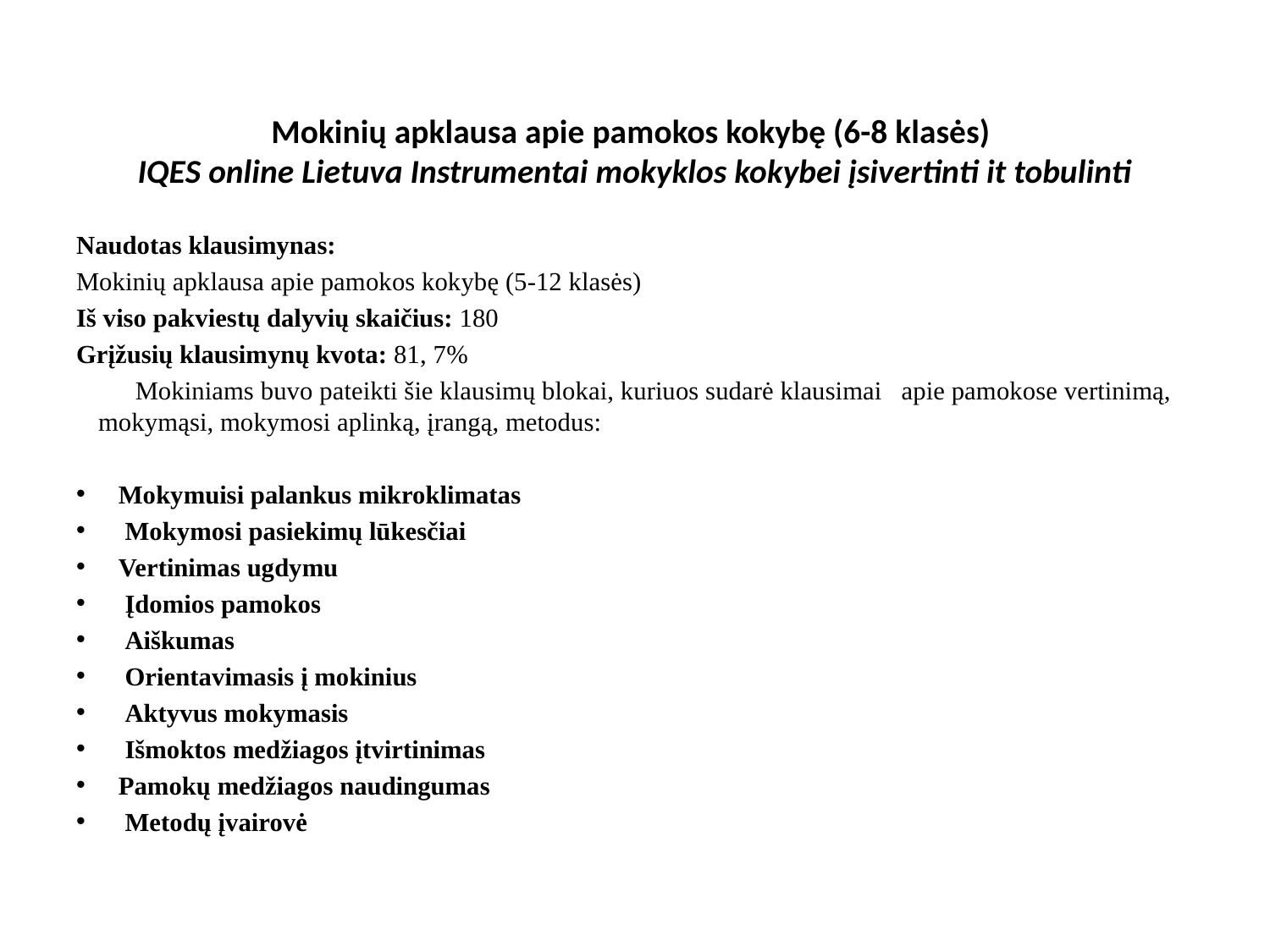

# Mokinių apklausa apie pamokos kokybę (6-8 klasės) IQES online Lietuva Instrumentai mokyklos kokybei įsivertinti it tobulinti
Naudotas klausimynas:
Mokinių apklausa apie pamokos kokybę (5-12 klasės)
Iš viso pakviestų dalyvių skaičius: 180
Grįžusių klausimynų kvota: 81, 7%
         Mokiniams buvo pateikti šie klausimų blokai, kuriuos sudarė klausimai   apie pamokose vertinimą, mokymąsi, mokymosi aplinką, įrangą, metodus:

Mokymuisi palankus mikroklimatas
 Mokymosi pasiekimų lūkesčiai
Vertinimas ugdymu
 Įdomios pamokos
 Aiškumas
 Orientavimasis į mokinius
 Aktyvus mokymasis
 Išmoktos medžiagos įtvirtinimas
Pamokų medžiagos naudingumas
 Metodų įvairovė